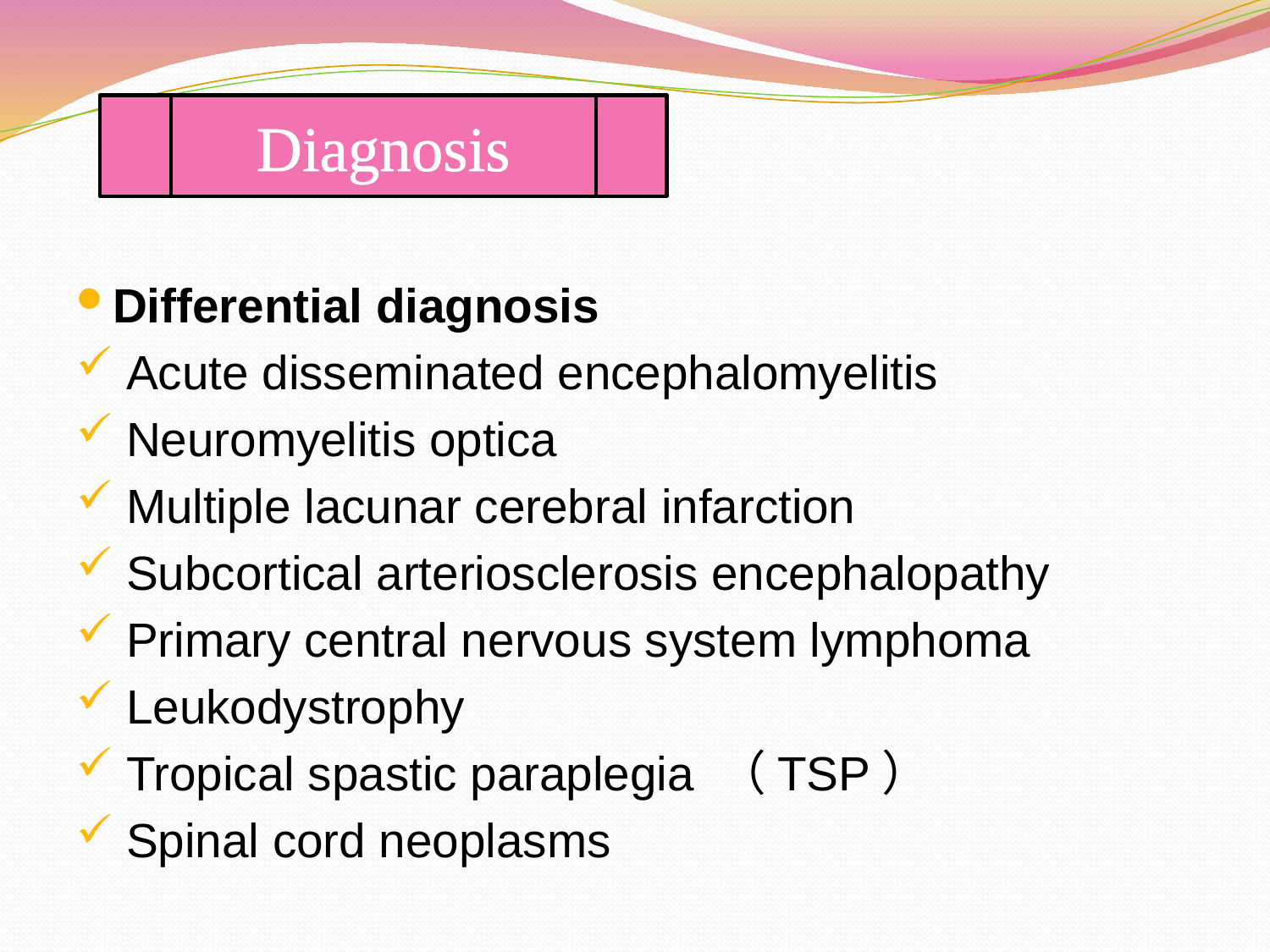

Diagnosis
Differential diagnosis
 Acute disseminated encephalomyelitis
 Neuromyelitis optica
 Multiple lacunar cerebral infarction
 Subcortical arteriosclerosis encephalopathy
 Primary central nervous system lymphoma
 Leukodystrophy
 Tropical spastic paraplegia （TSP）
 Spinal cord neoplasms